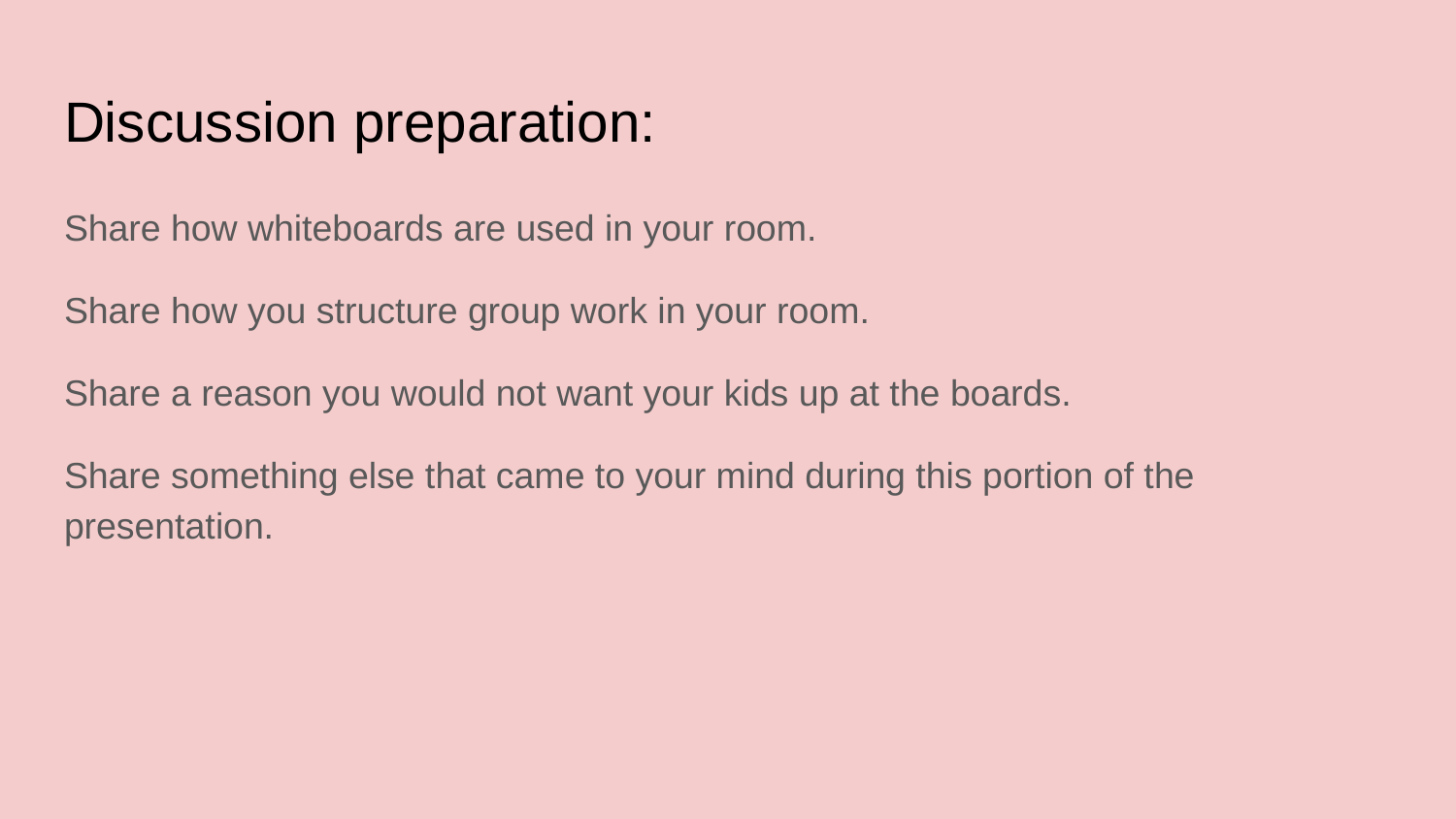

# Discussion preparation:
Share how whiteboards are used in your room.
Share how you structure group work in your room.
Share a reason you would not want your kids up at the boards.
Share something else that came to your mind during this portion of the presentation.